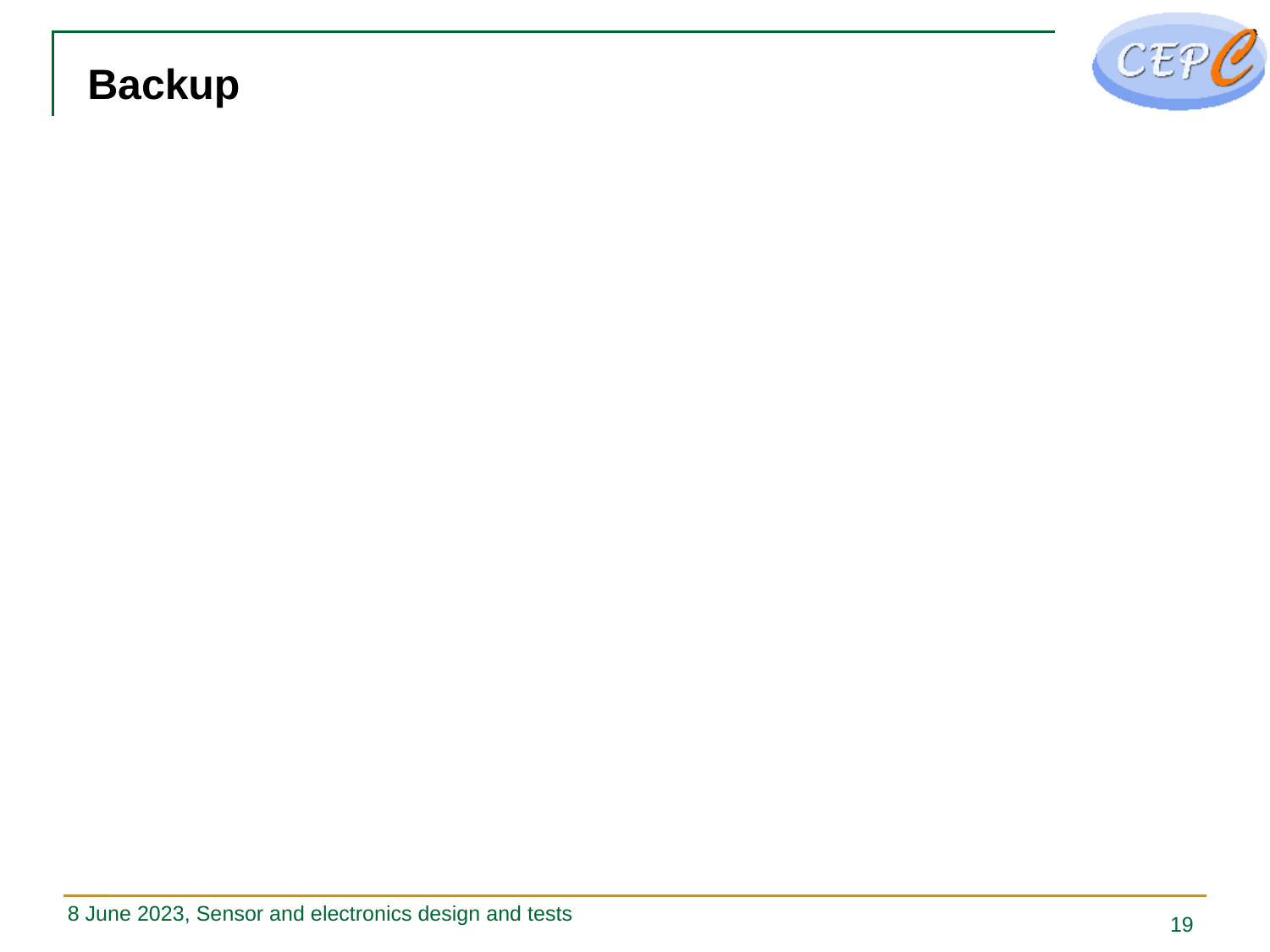

# Backup

8 June 2023, Sensor and electronics design and tests
19